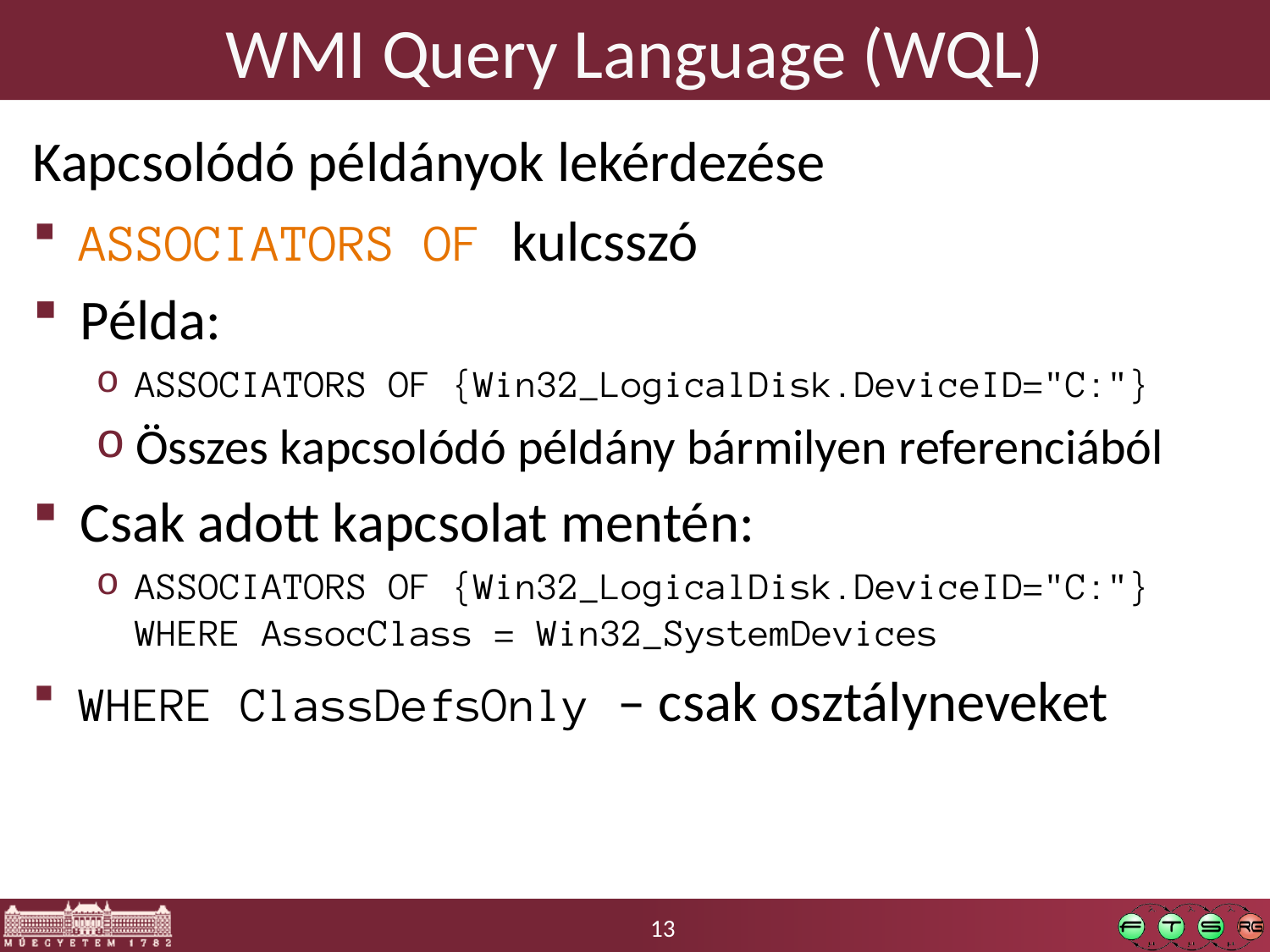

# WMI Query Language (WQL)
Kapcsolódó példányok lekérdezése
ASSOCIATORS OF kulcsszó
Példa:
ASSOCIATORS OF {Win32_LogicalDisk.DeviceID="C:"}
Összes kapcsolódó példány bármilyen referenciából
Csak adott kapcsolat mentén:
ASSOCIATORS OF {Win32_LogicalDisk.DeviceID="C:"} WHERE AssocClass = Win32_SystemDevices
WHERE ClassDefsOnly – csak osztályneveket